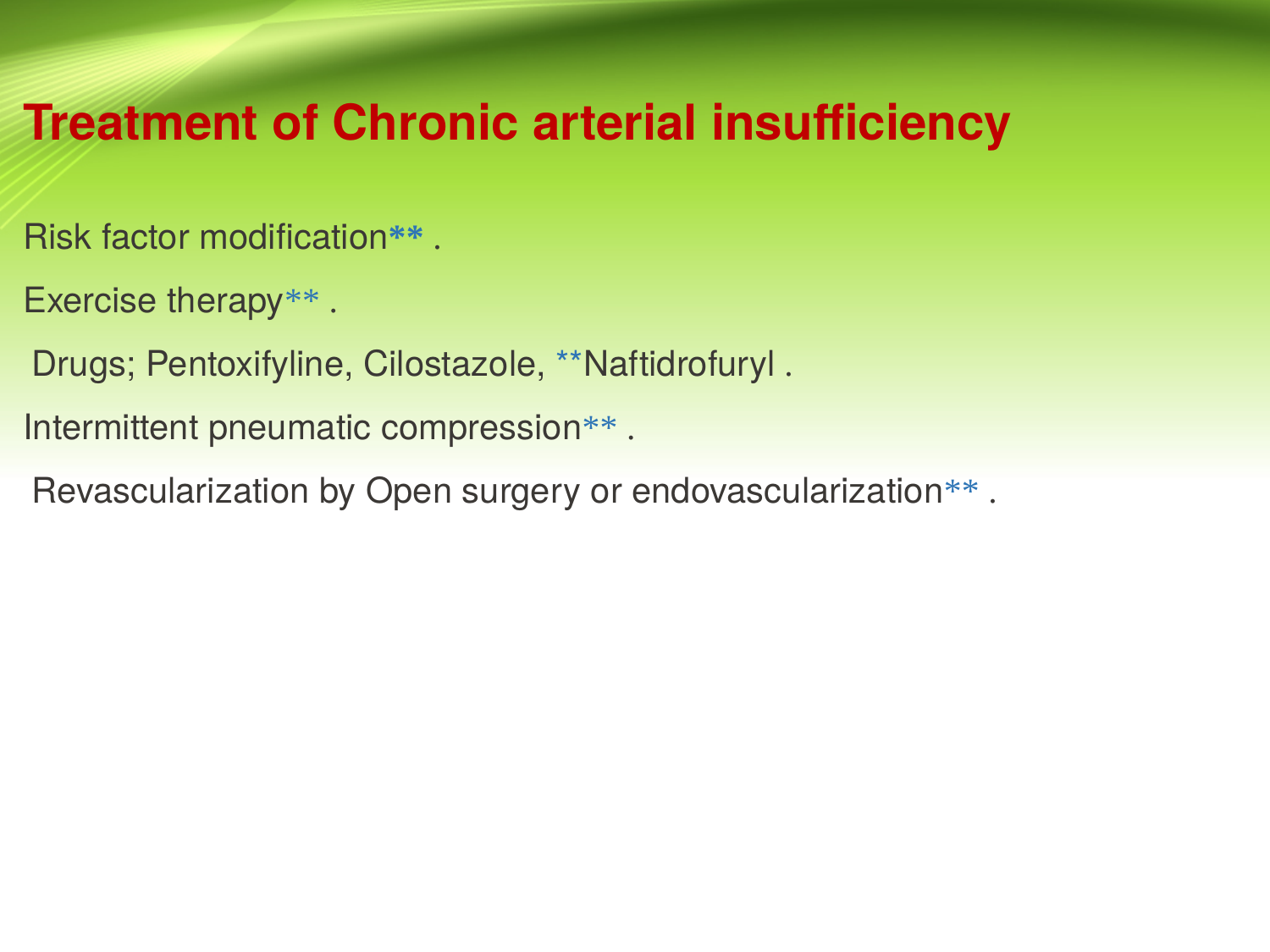

Treatment of Chronic arterial insufficiency

. **Risk factor modification
. **Exercise therapy
. Drugs; Pentoxifyline, Cilostazole, **Naftidrofuryl
. **Intermittent pneumatic compression
. **Revascularization by Open surgery or endovascularization